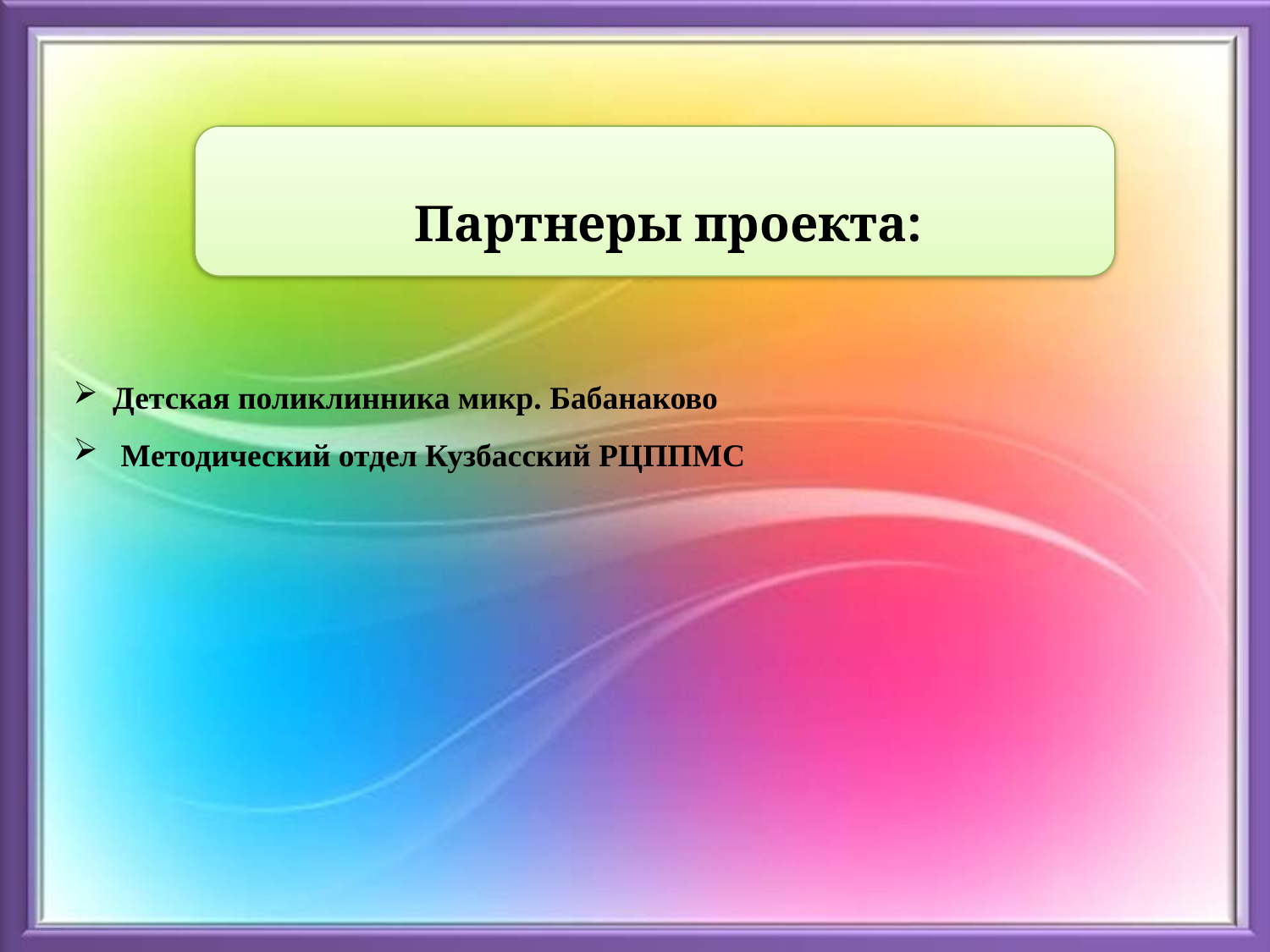

Партнеры проекта:
Детская поликлинника микр. Бабанаково
 Методический отдел Кузбасский РЦППМС